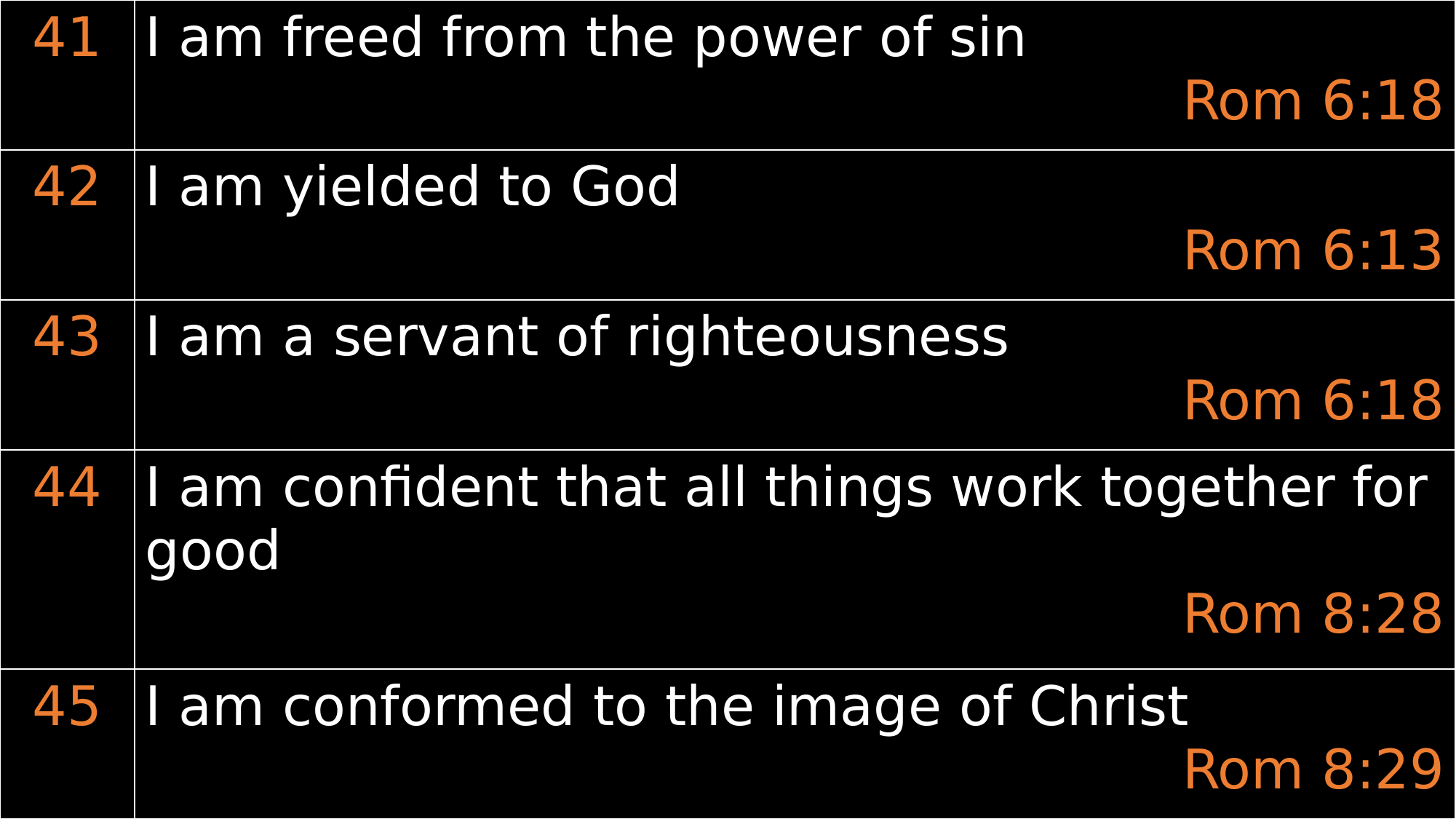

| 41 | I am freed from the power of sin Rom 6:18 |
| --- | --- |
| 42 | I am yielded to God Rom 6:13 |
| 43 | I am a servant of righteousness Rom 6:18 |
| 44 | I am confident that all things work together for good Rom 8:28 |
| 45 | I am conformed to the image of Christ Rom 8:29 |